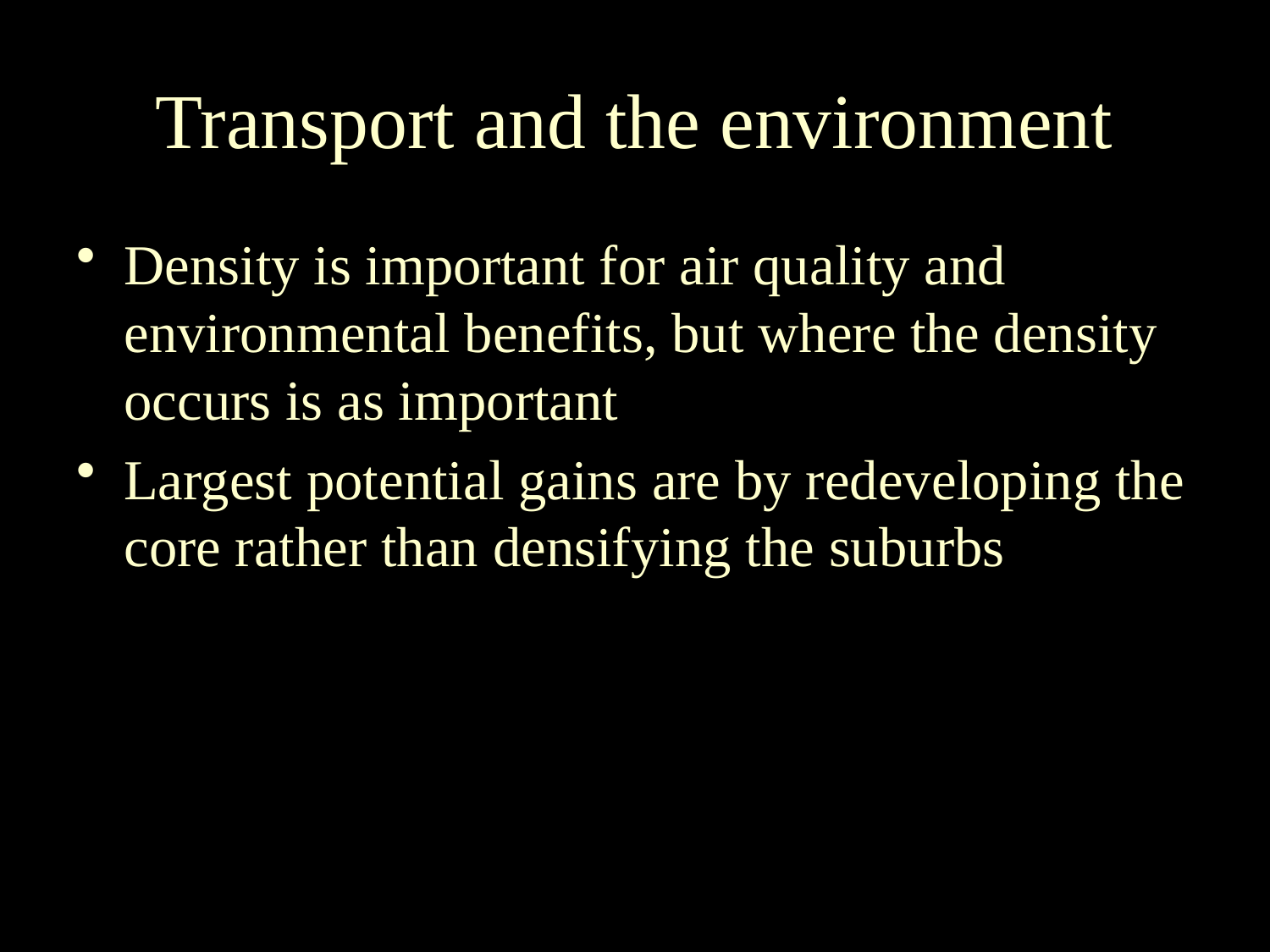

# Transport and the environment
Density is important for air quality and environmental benefits, but where the density occurs is as important
Largest potential gains are by redeveloping the core rather than densifying the suburbs